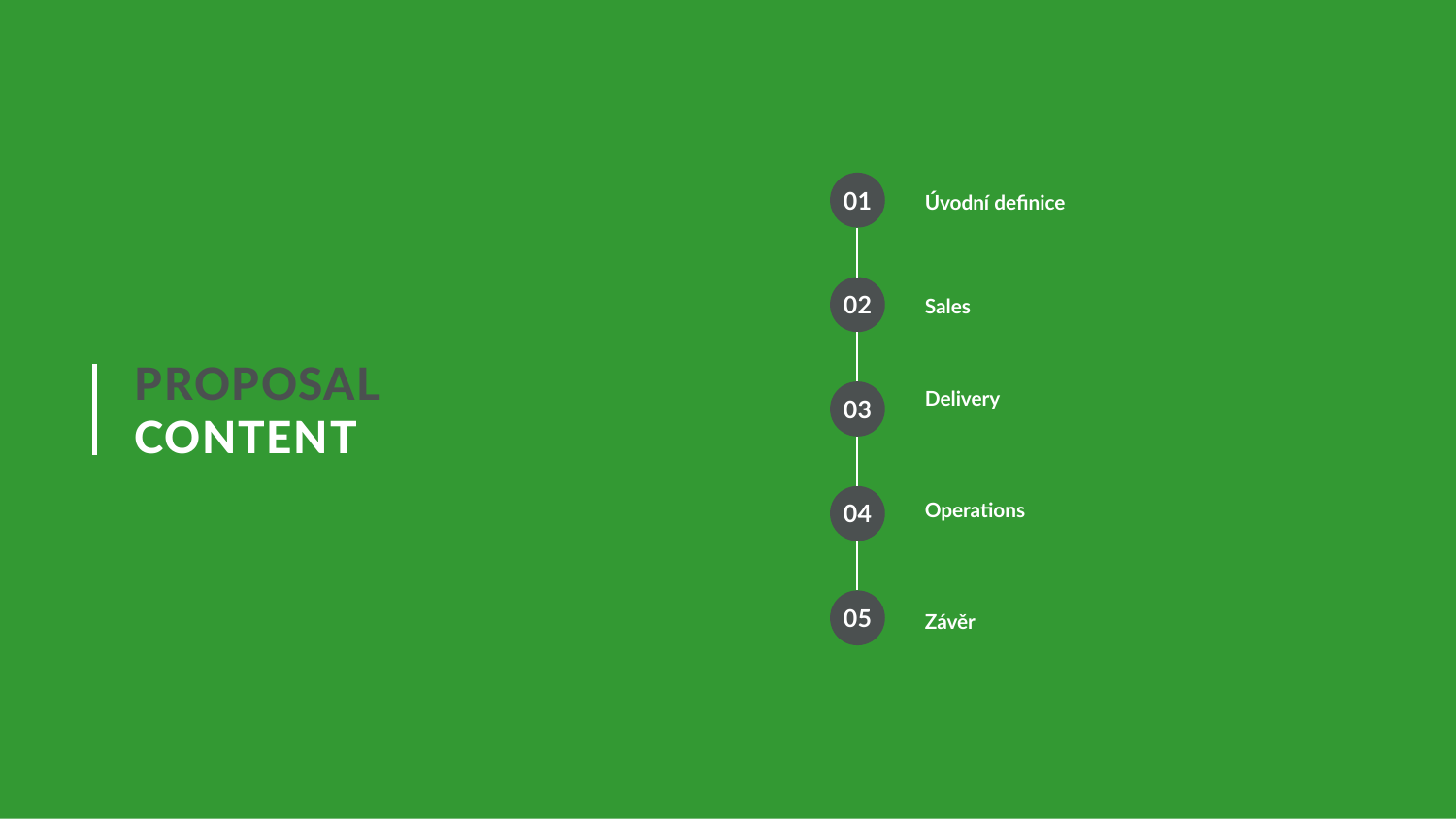

01
Úvodní definice

02
Sales

Delivery
03

Operations
04

05

PROPOSAL
CONTENT
Závěr